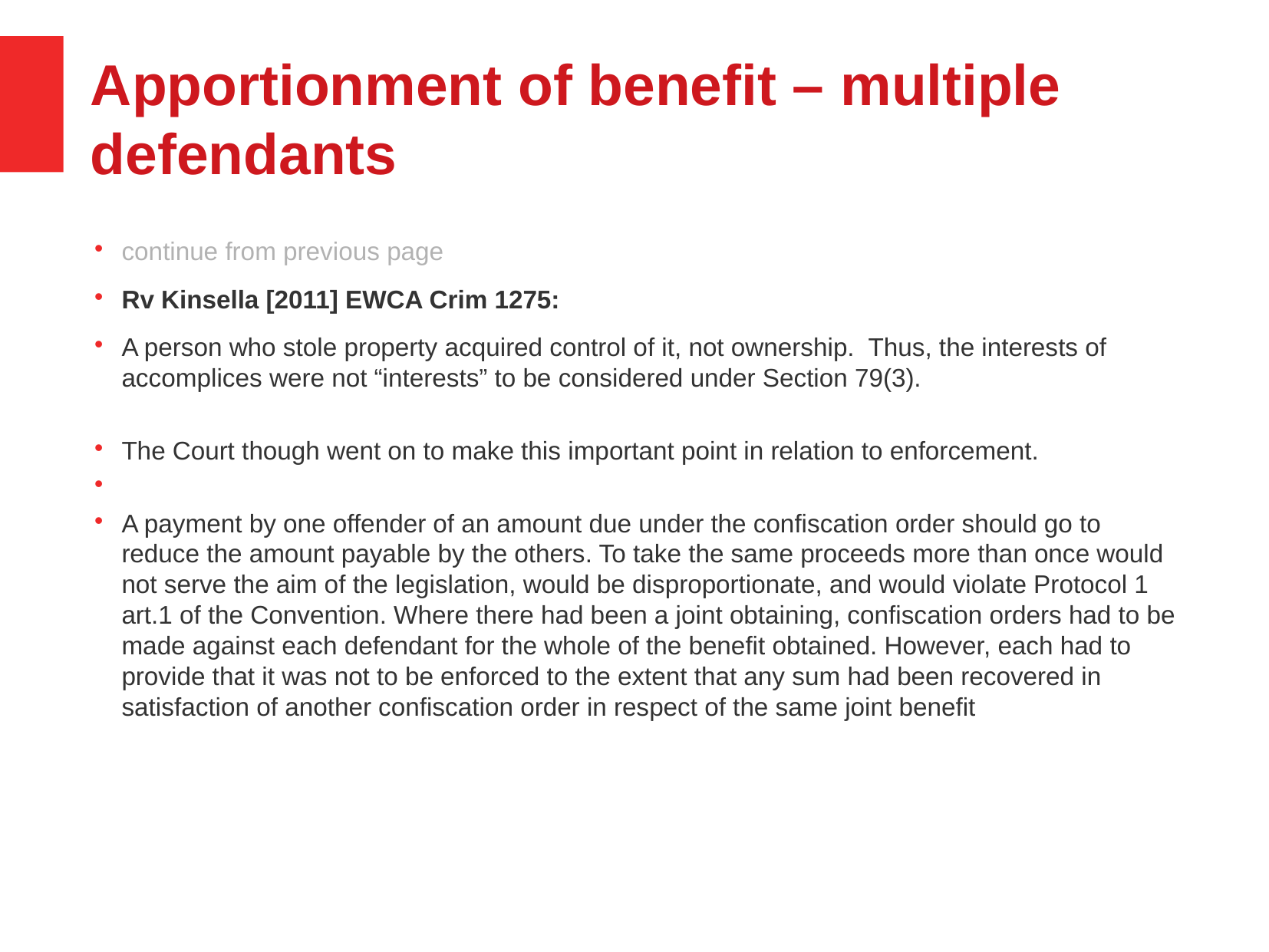

Apportionment of benefit – multiple defendants

continue from previous page
Rv Kinsella [2011] EWCA Crim 1275:
A person who stole property acquired control of it, not ownership.  Thus, the interests of accomplices were not “interests” to be considered under Section 79(3).

The Court though went on to make this important point in relation to enforcement.

A payment by one offender of an amount due under the confiscation order should go to reduce the amount payable by the others. To take the same proceeds more than once would not serve the aim of the legislation, would be disproportionate, and would violate Protocol 1 art.1 of the Convention. Where there had been a joint obtaining, confiscation orders had to be made against each defendant for the whole of the benefit obtained. However, each had to provide that it was not to be enforced to the extent that any sum had been recovered in satisfaction of another confiscation order in respect of the same joint benefit